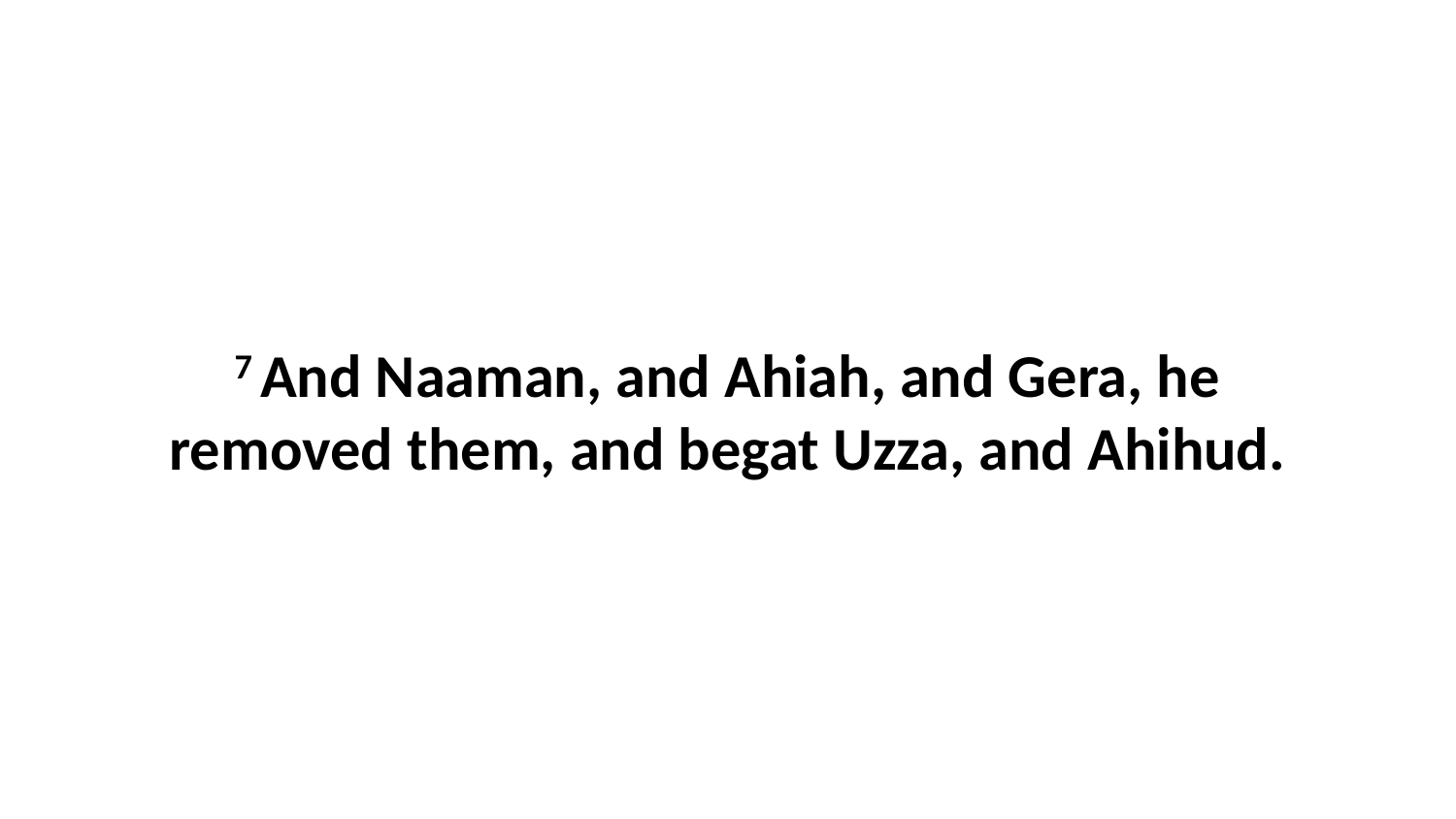

7 And Naaman, and Ahiah, and Gera, he removed them, and begat Uzza, and Ahihud.